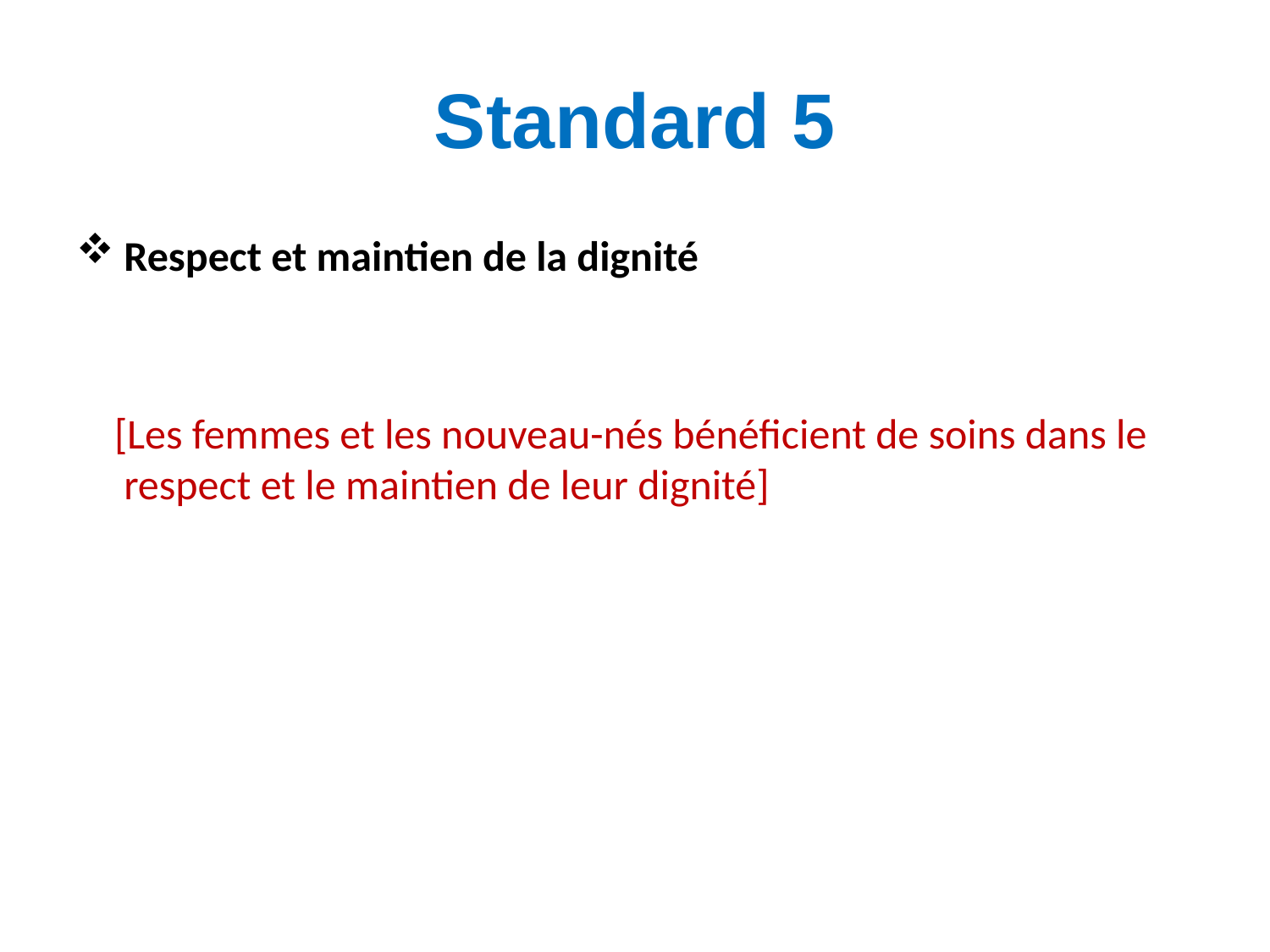

# Standard 5
Respect et maintien de la dignité

    [Les femmes et les nouveau-nés bénéficient de soins dans le respect et le maintien de leur dignité]